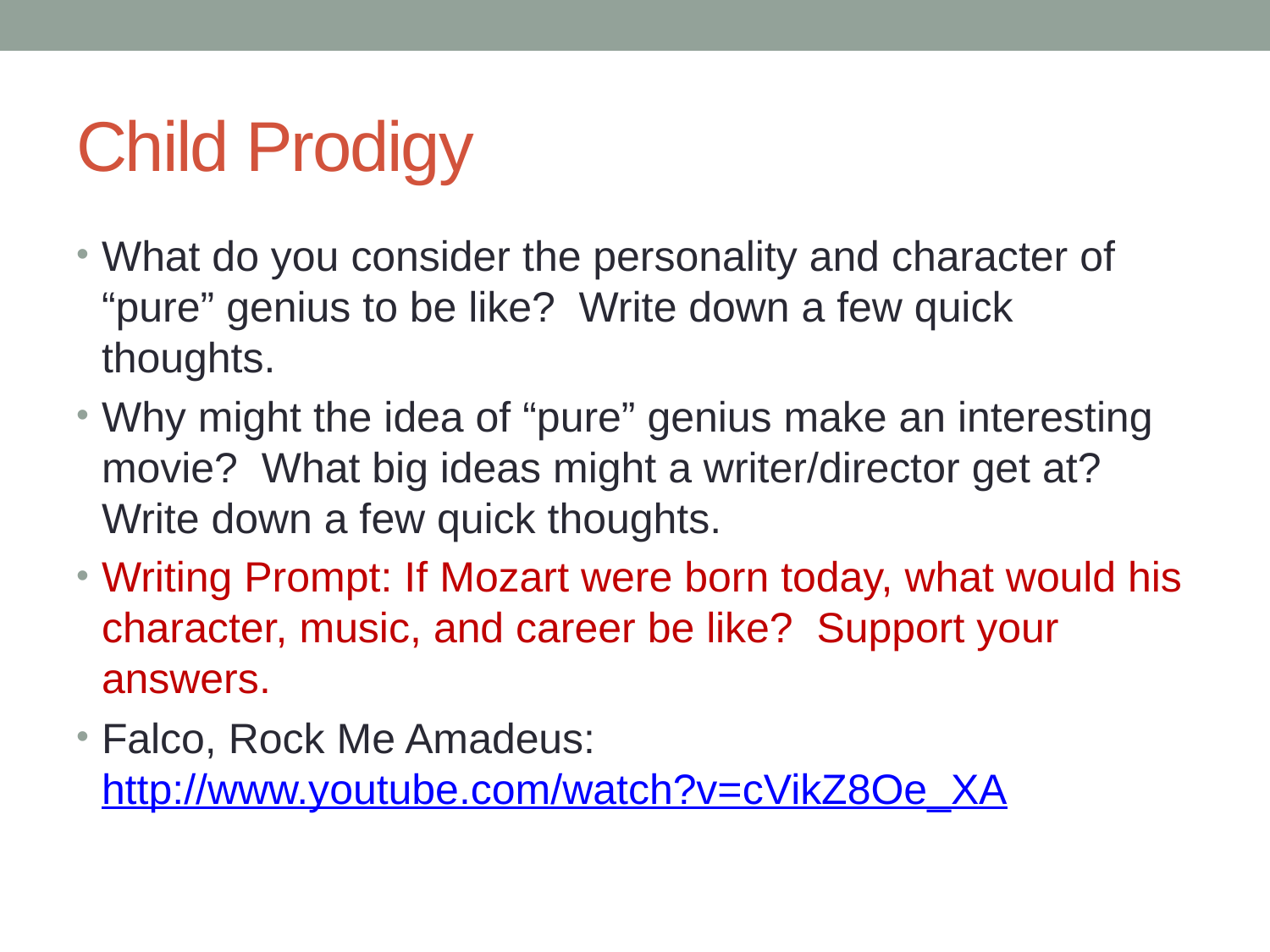

# Child Prodigy
What do you consider the personality and character of “pure” genius to be like?  Write down a few quick thoughts.
Why might the idea of “pure” genius make an interesting movie?  What big ideas might a writer/director get at?  Write down a few quick thoughts.
Writing Prompt: If Mozart were born today, what would his character, music, and career be like?  Support your answers.
Falco, Rock Me Amadeus: http://www.youtube.com/watch?v=cVikZ8Oe_XA